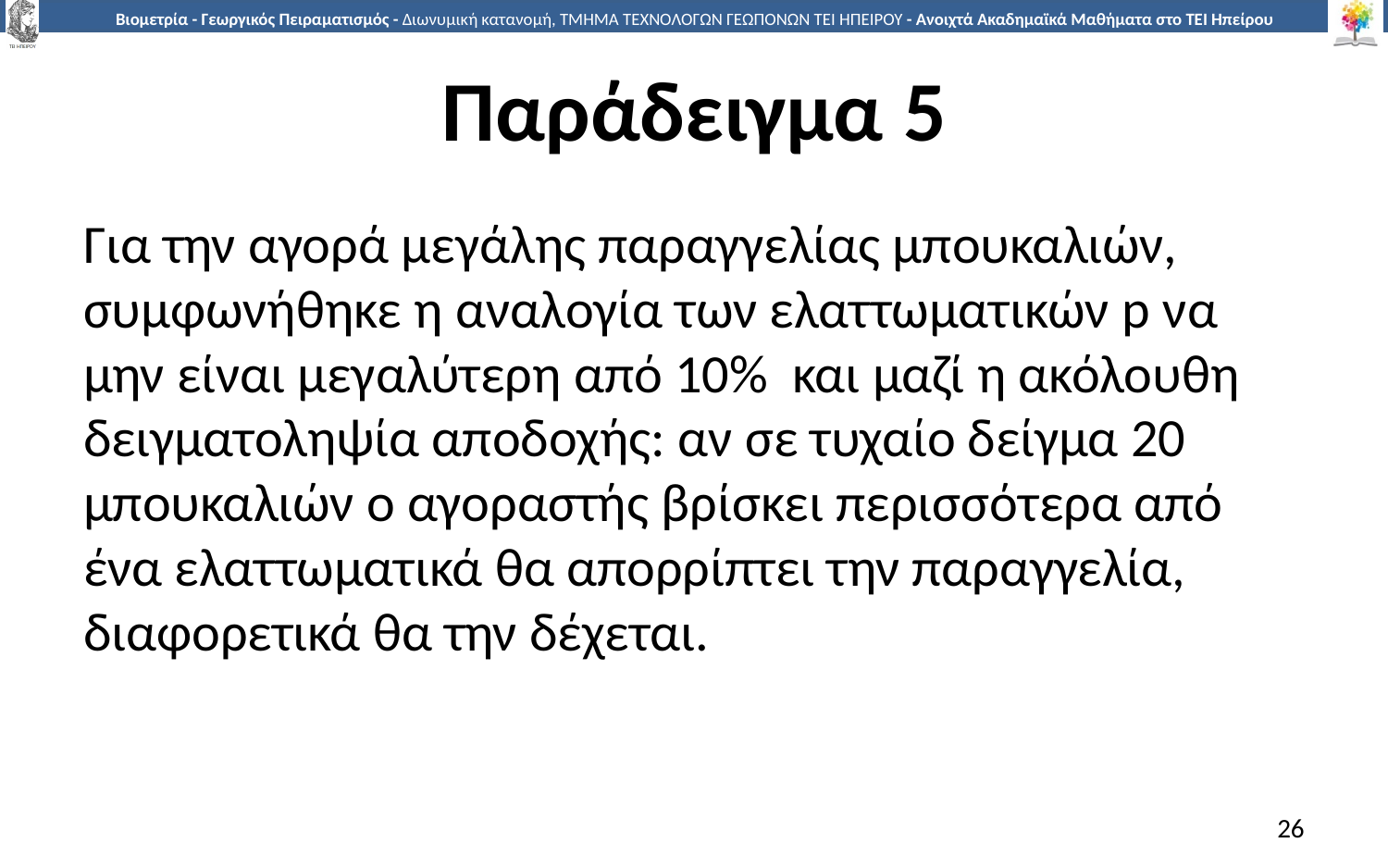

# Παράδειγμα 5
Για την αγορά μεγάλης παραγγελίας μπουκαλιών, συμφωνήθηκε η αναλογία των ελαττωματικών p να μην είναι μεγαλύτερη από 10%  και μαζί η ακόλουθη δειγματοληψία αποδοχής: αν σε τυχαίο δείγμα 20 μπουκαλιών ο αγοραστής βρίσκει περισσότερα από ένα ελαττωματικά θα απορρίπτει την παραγγελία, διαφορετικά θα την δέχεται.
26